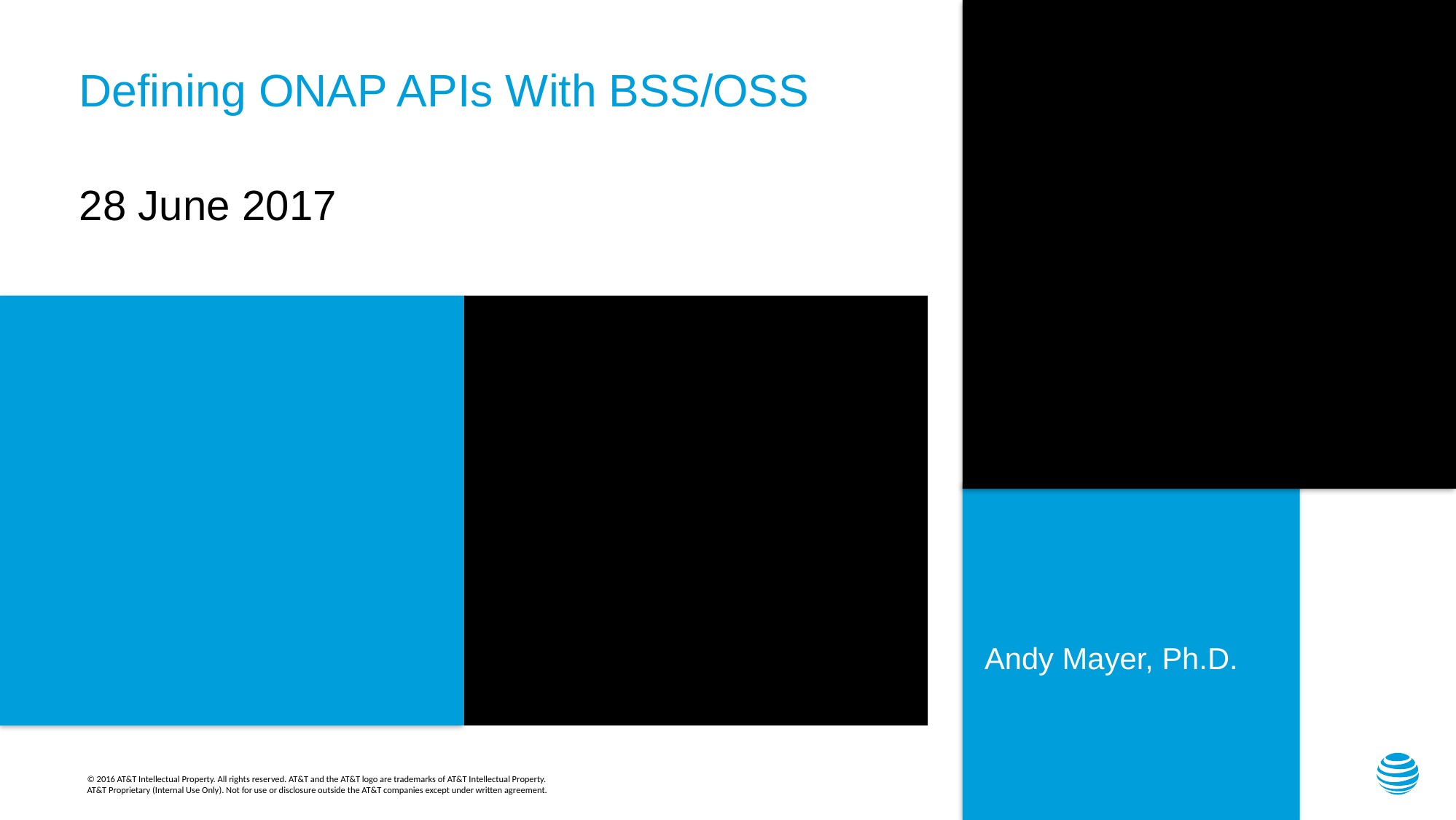

# Defining ONAP APIs With BSS/OSS
28 June 2017

Andy Mayer, Ph.D.
© 2016 AT&T Intellectual Property. All rights reserved. AT&T and the AT&T logo are trademarks of AT&T Intellectual Property.
AT&T Proprietary (Internal Use Only). Not for use or disclosure outside the AT&T companies except under written agreement.